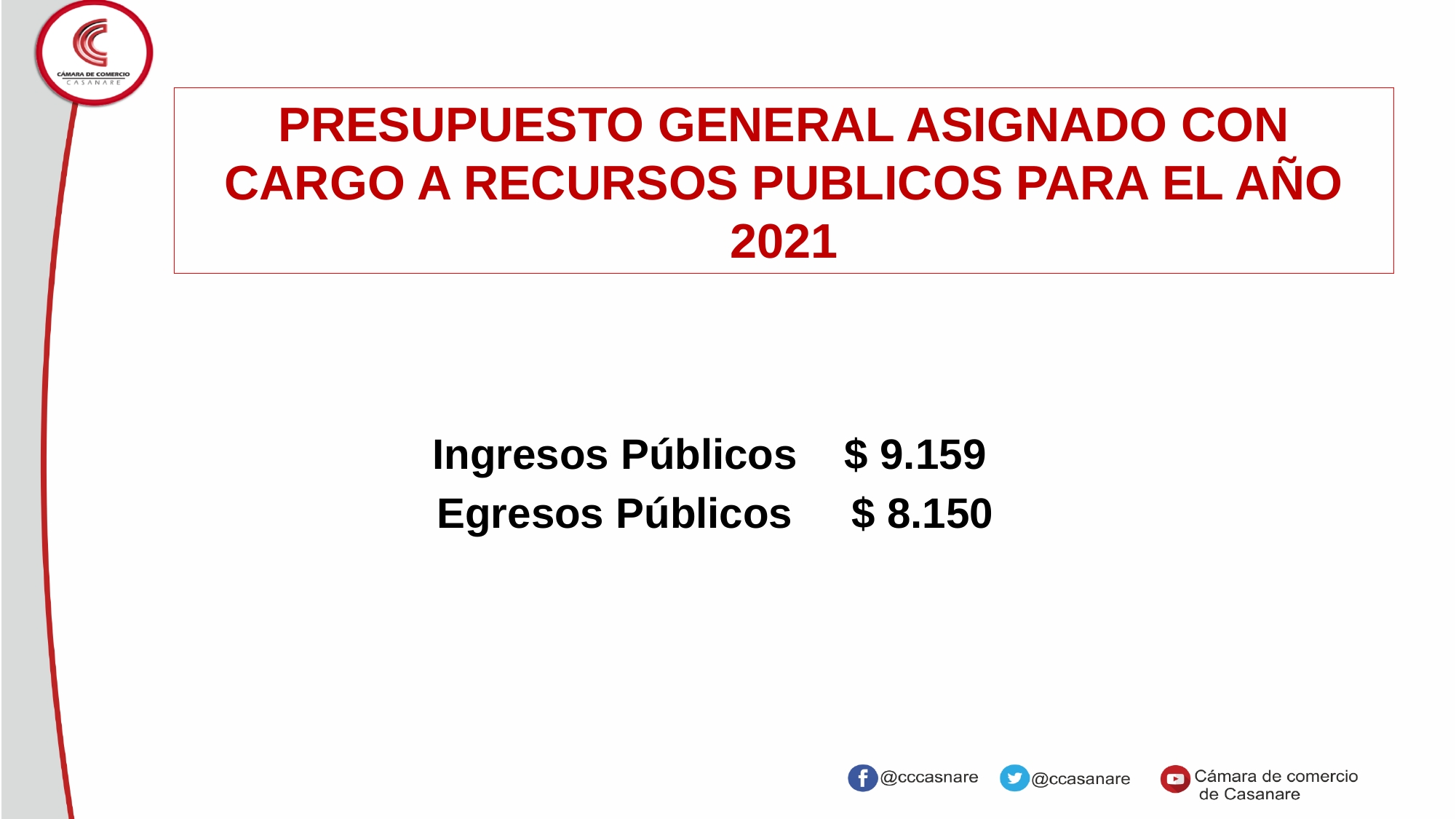

PRESUPUESTO GENERAL ASIGNADO CON CARGO A RECURSOS PUBLICOS PARA EL AÑO 2021
Ingresos Públicos    $ 9.159
Egresos Públicos     $ 8.150